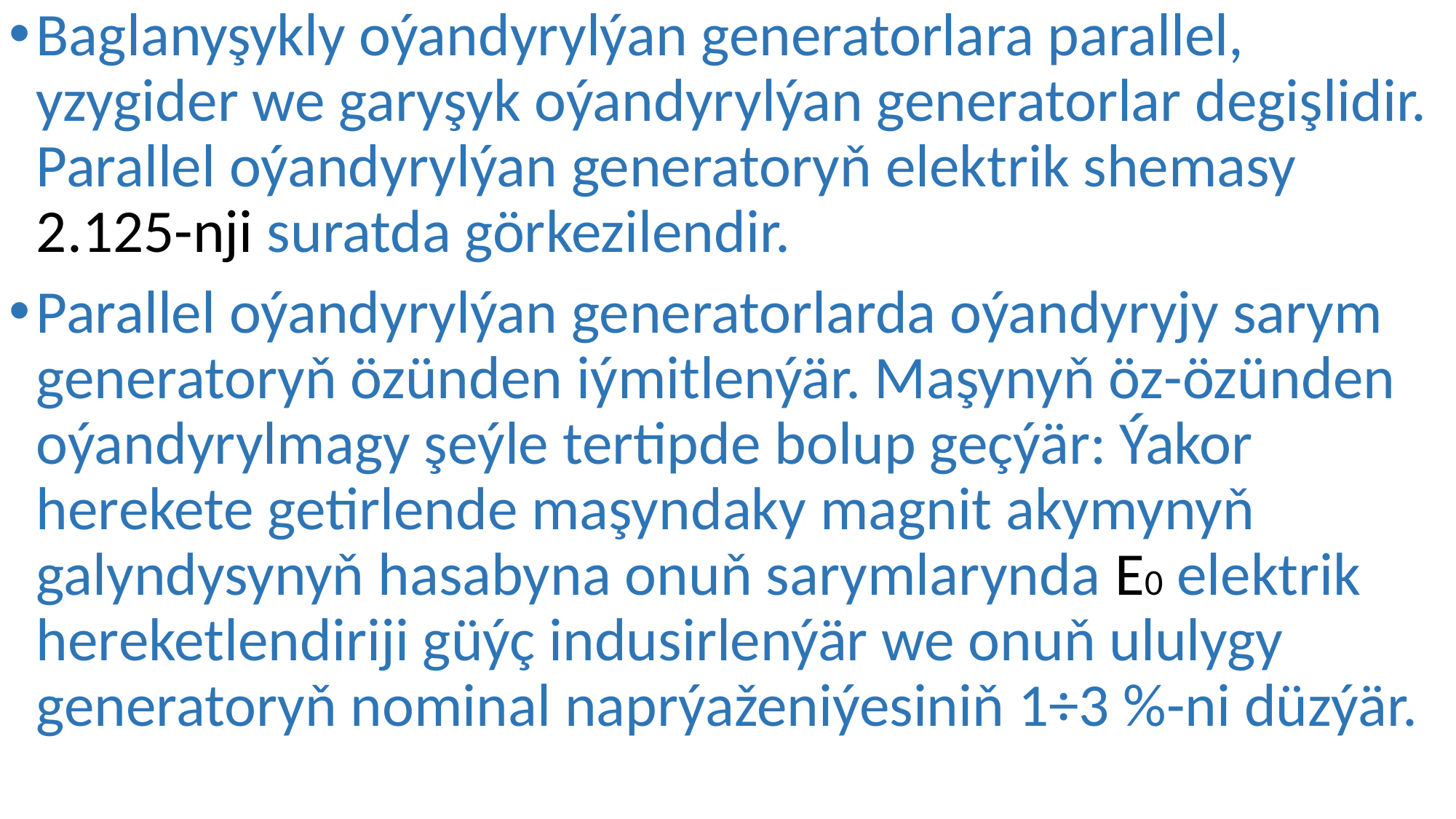

Baglanyşykly oýandyrylýan generatorlara parallel, yzygider we garyşyk oýandyrylýan generatorlar degişlidir. Parallel oýandyrylýan generatoryň elektrik shemasy 2.125-nji suratda görkezilendir.
Parallel oýandyrylýan generatorlarda oýandyryjy sarym generatoryň özünden iýmitlenýär. Maşynyň öz-özünden oýandyrylmagy şeýle tertipde bolup geçýär: Ýakor herekete getirlende maşyndaky magnit akymynyň galyndysynyň hasabyna onuň sarymlarynda E0 elektrik hereketlendiriji güýç indusirlenýär we onuň ululygy generatoryň nominal naprýaženiýesiniň 1÷3 %-ni düzýär.